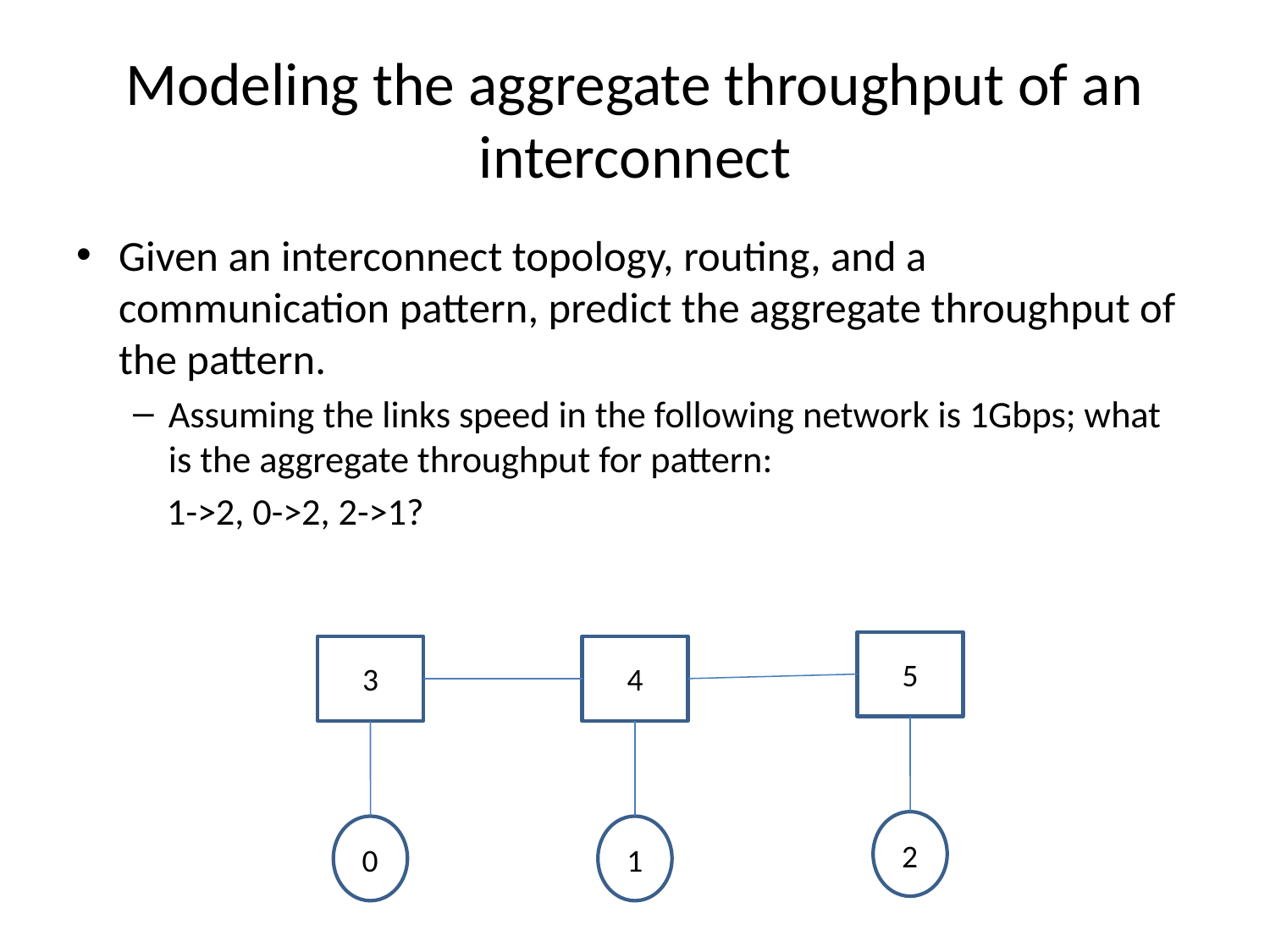

# Modeling the aggregate throughput of an interconnect
Given an interconnect topology, routing, and a communication pattern, predict the aggregate throughput of the pattern.
Assuming the links speed in the following network is 1Gbps; what is the aggregate throughput for pattern:
    1->2, 0->2, 2->1?

5
3
4

2
0
1